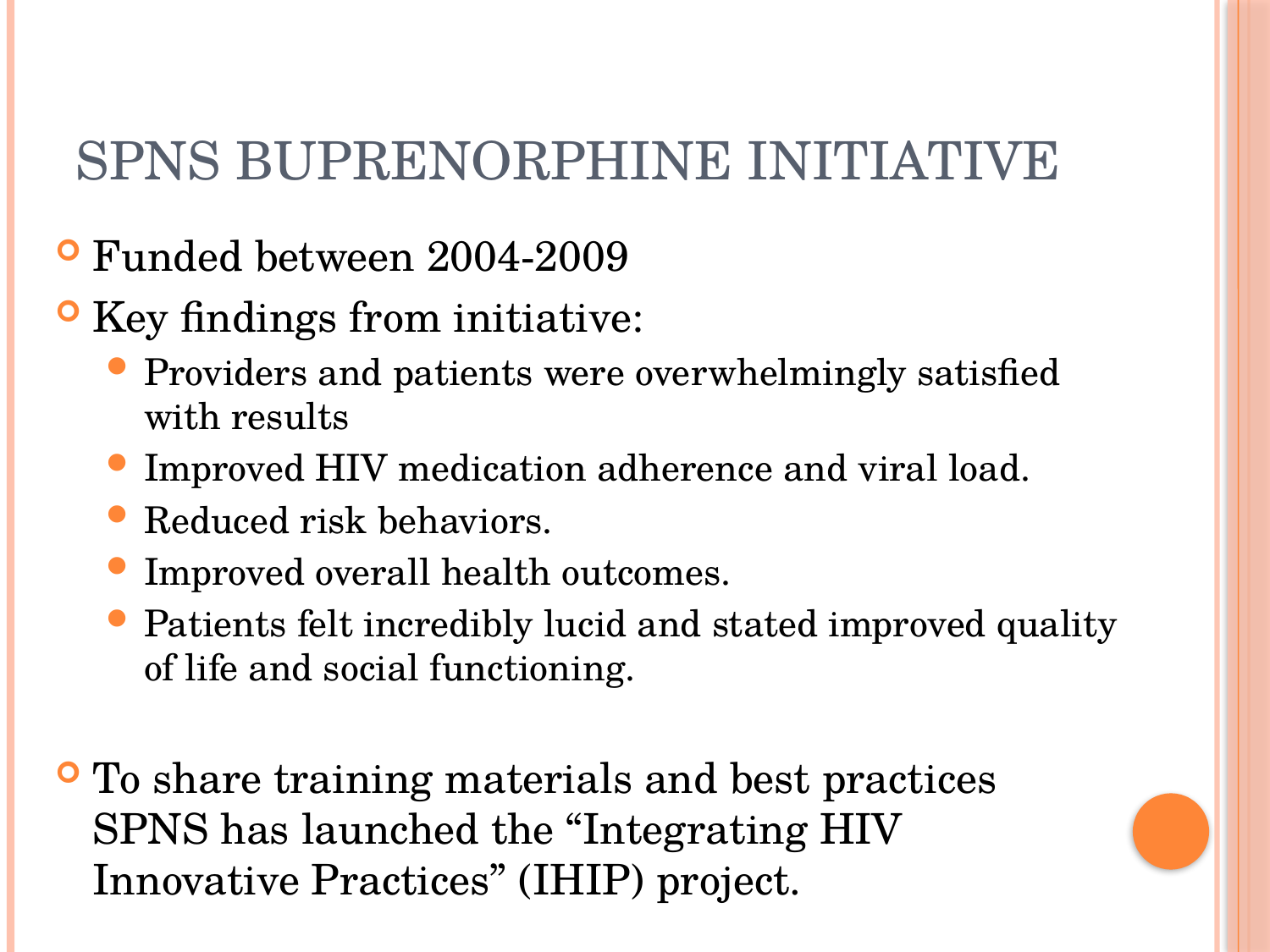

# SPNS Buprenorphine Initiative
Funded between 2004-2009
Key findings from initiative:
Providers and patients were overwhelmingly satisfied with results
Improved HIV medication adherence and viral load.
Reduced risk behaviors.
Improved overall health outcomes.
Patients felt incredibly lucid and stated improved quality of life and social functioning.

To share training materials and best practices SPNS has launched the “Integrating HIV Innovative Practices” (IHIP) project.